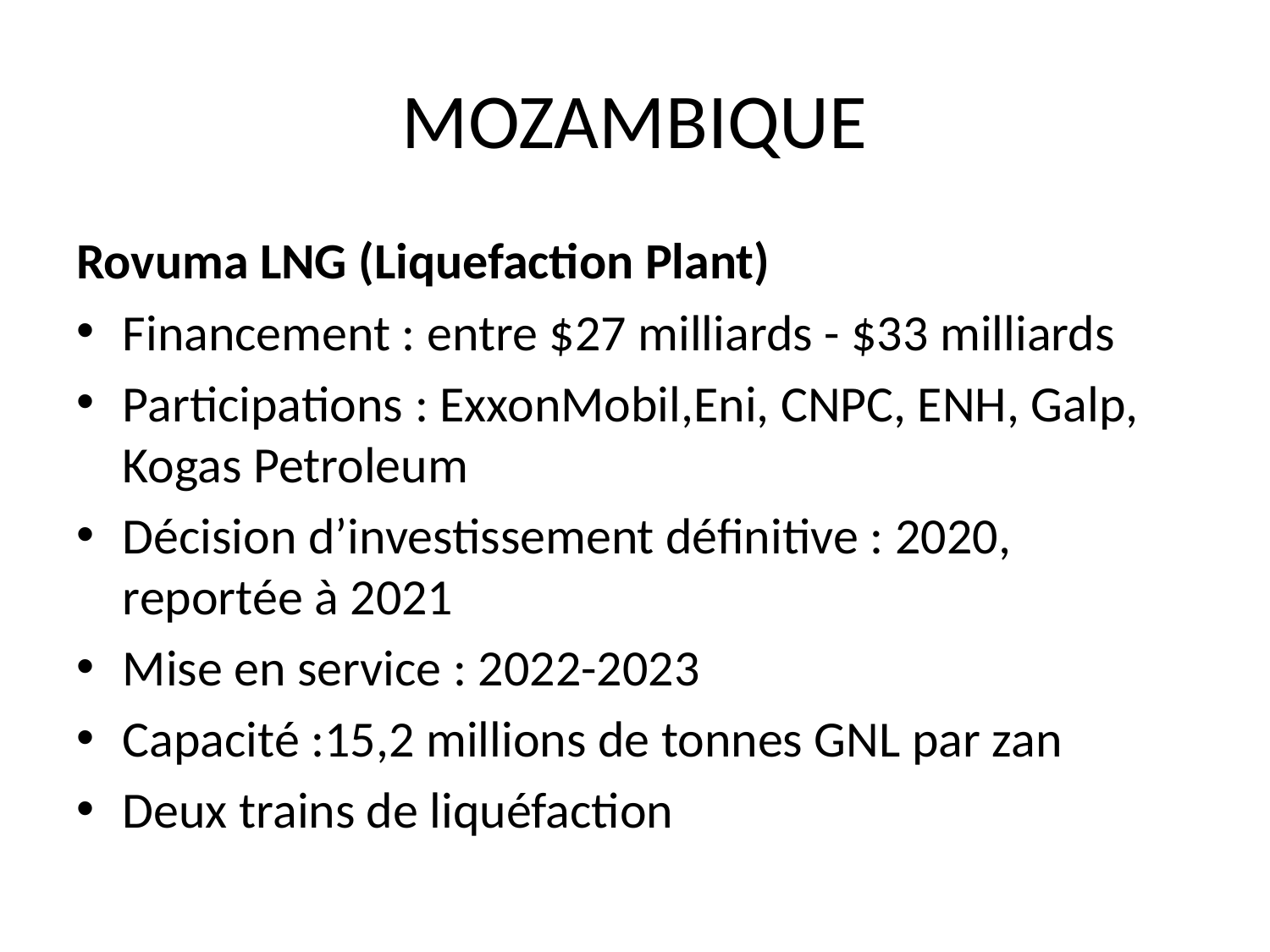

# MOZAMBIQUE
Rovuma LNG (Liquefaction Plant)
Financement : entre $27 milliards - $33 milliards
Participations : ExxonMobil,Eni, CNPC, ENH, Galp, Kogas Petroleum
Décision d’investissement définitive : 2020, reportée à 2021
Mise en service : 2022-2023
Capacité :15,2 millions de tonnes GNL par zan
Deux trains de liquéfaction